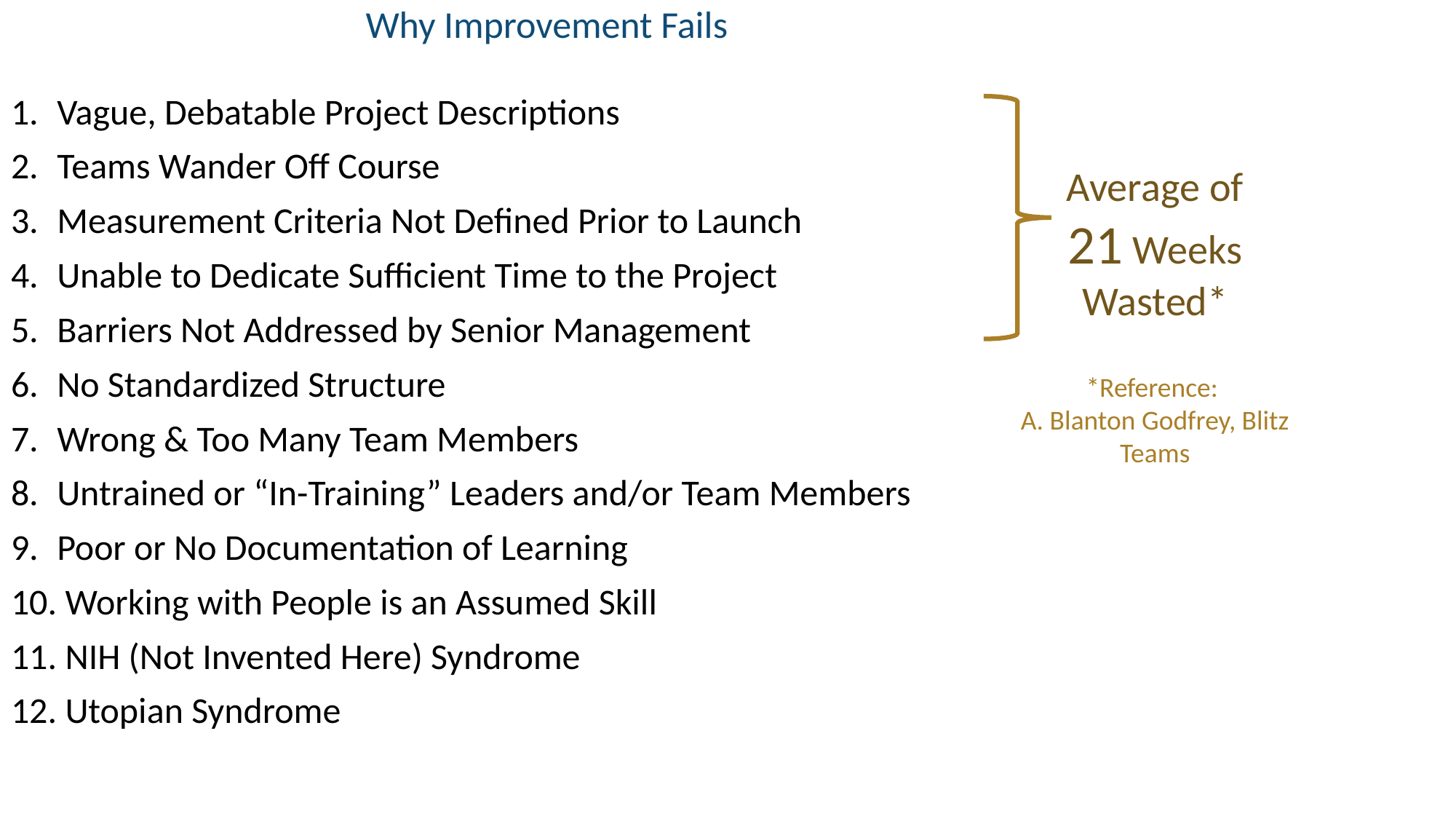

Why Improvement Fails
Vague, Debatable Project Descriptions
Teams Wander Off Course
Measurement Criteria Not Defined Prior to Launch
Unable to Dedicate Sufficient Time to the Project
Barriers Not Addressed by Senior Management
No Standardized Structure
Wrong & Too Many Team Members
Untrained or “In-Training” Leaders and/or Team Members
Poor or No Documentation of Learning
 Working with People is an Assumed Skill
 NIH (Not Invented Here) Syndrome
 Utopian Syndrome

Average of 21 Weeks Wasted*
*Reference:
A. Blanton Godfrey, Blitz Teams